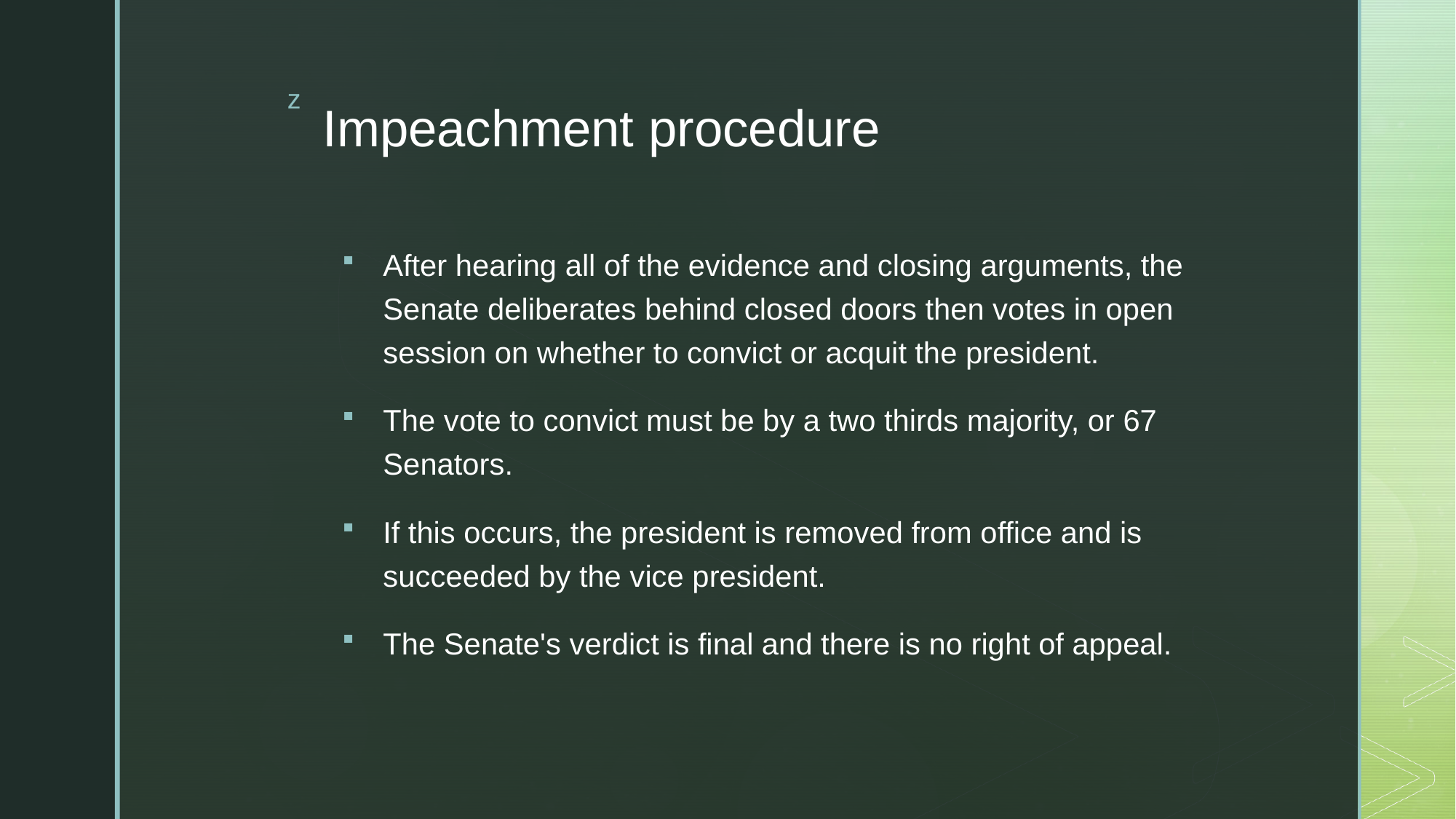

# Impeachment procedure
After hearing all of the evidence and closing arguments, the Senate deliberates behind closed doors then votes in open session on whether to convict or acquit the president.
The vote to convict must be by a two thirds majority, or 67 Senators.
If this occurs, the president is removed from office and is succeeded by the vice president.
The Senate's verdict is final and there is no right of appeal.